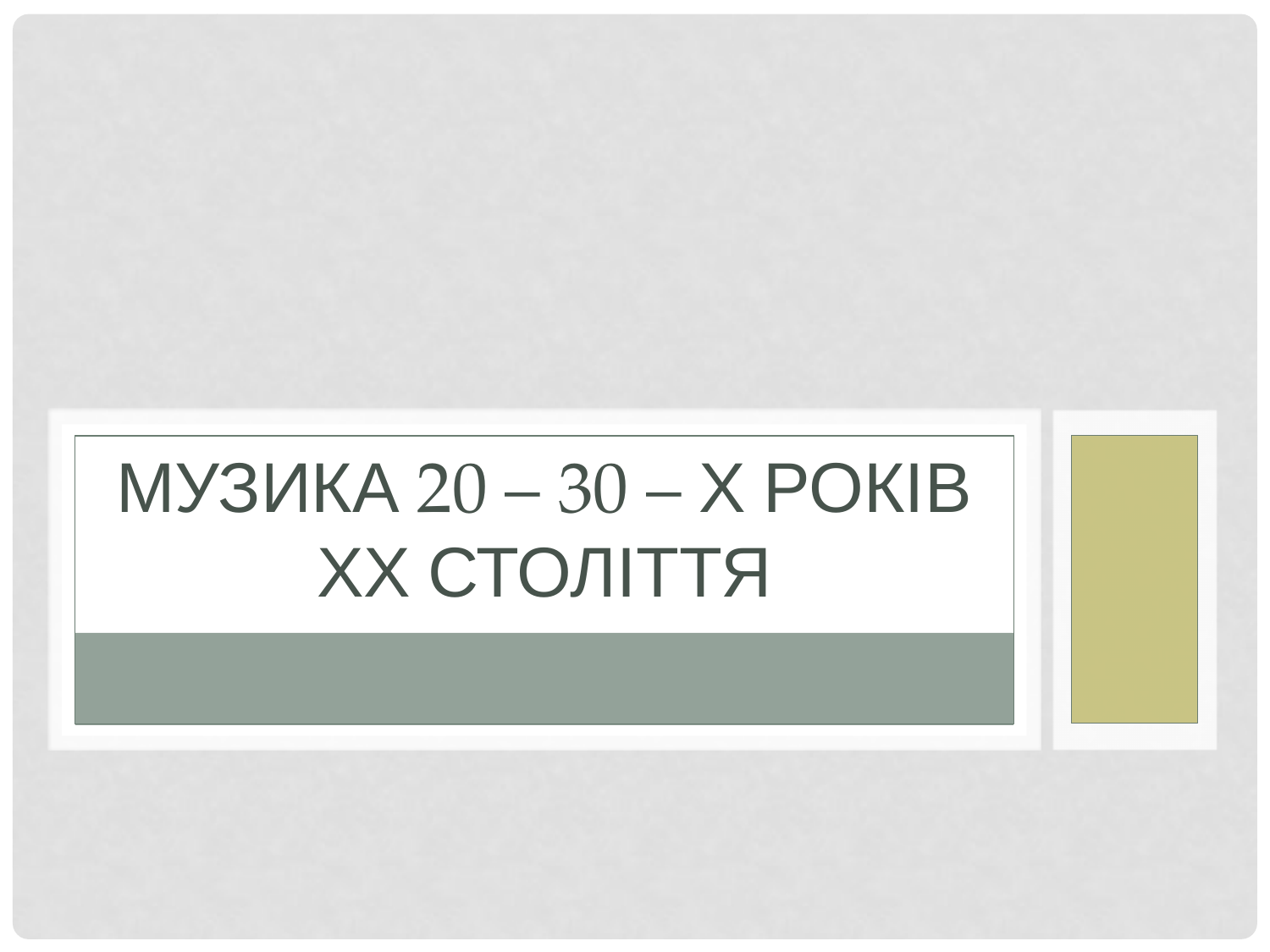

# Музика 20 – 30 – х років ХХ століття